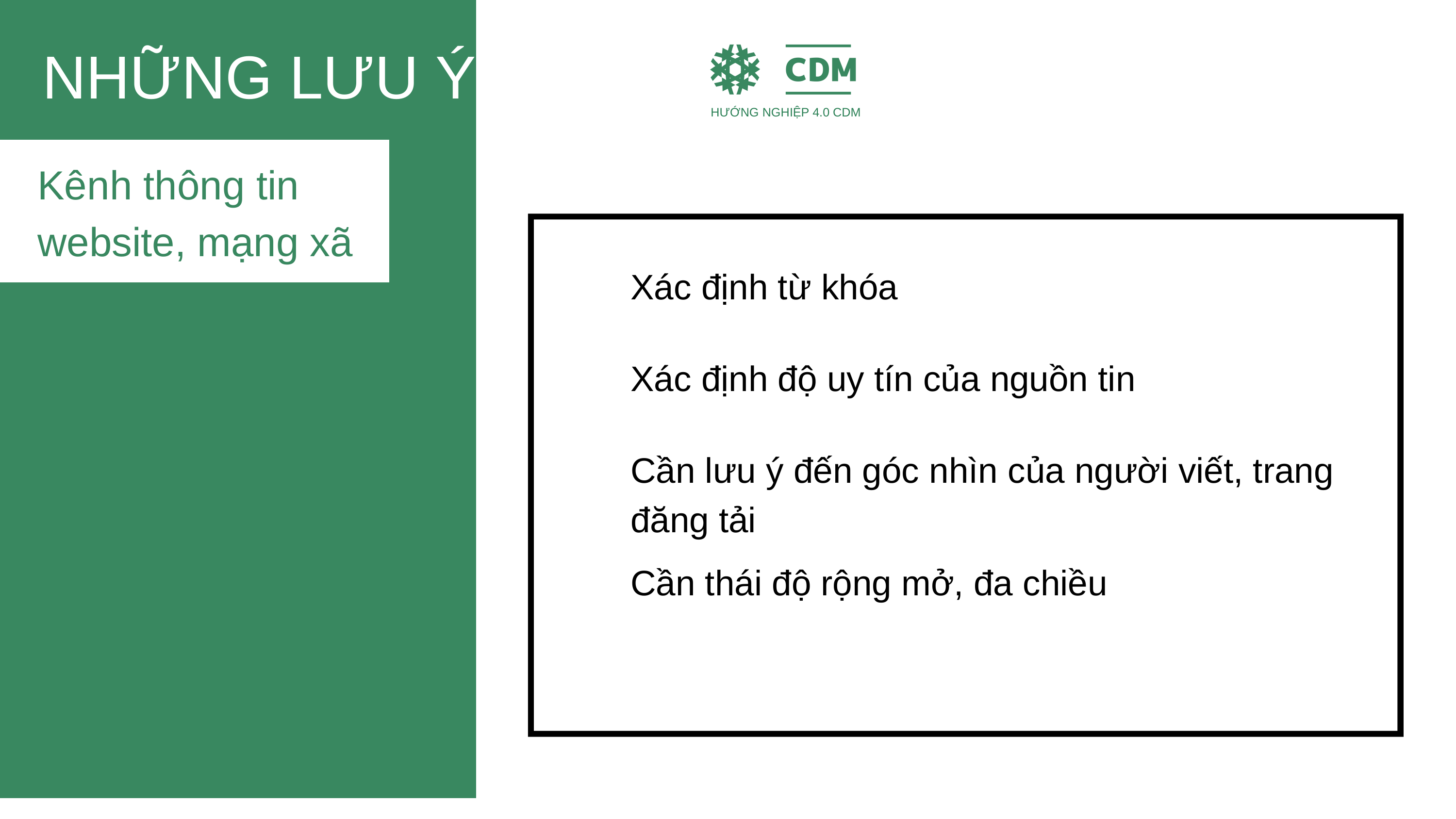

NHỮNG LƯU Ý

HƯỚNG NGHIỆP 4.0 CDM

Kênh thông tin website, mạng xã hội

Xác định từ khóa
Xác định độ uy tín của nguồn tin
Cần lưu ý đến góc nhìn của người viết, trang đăng tải
Cần thái độ rộng mở, đa chiều